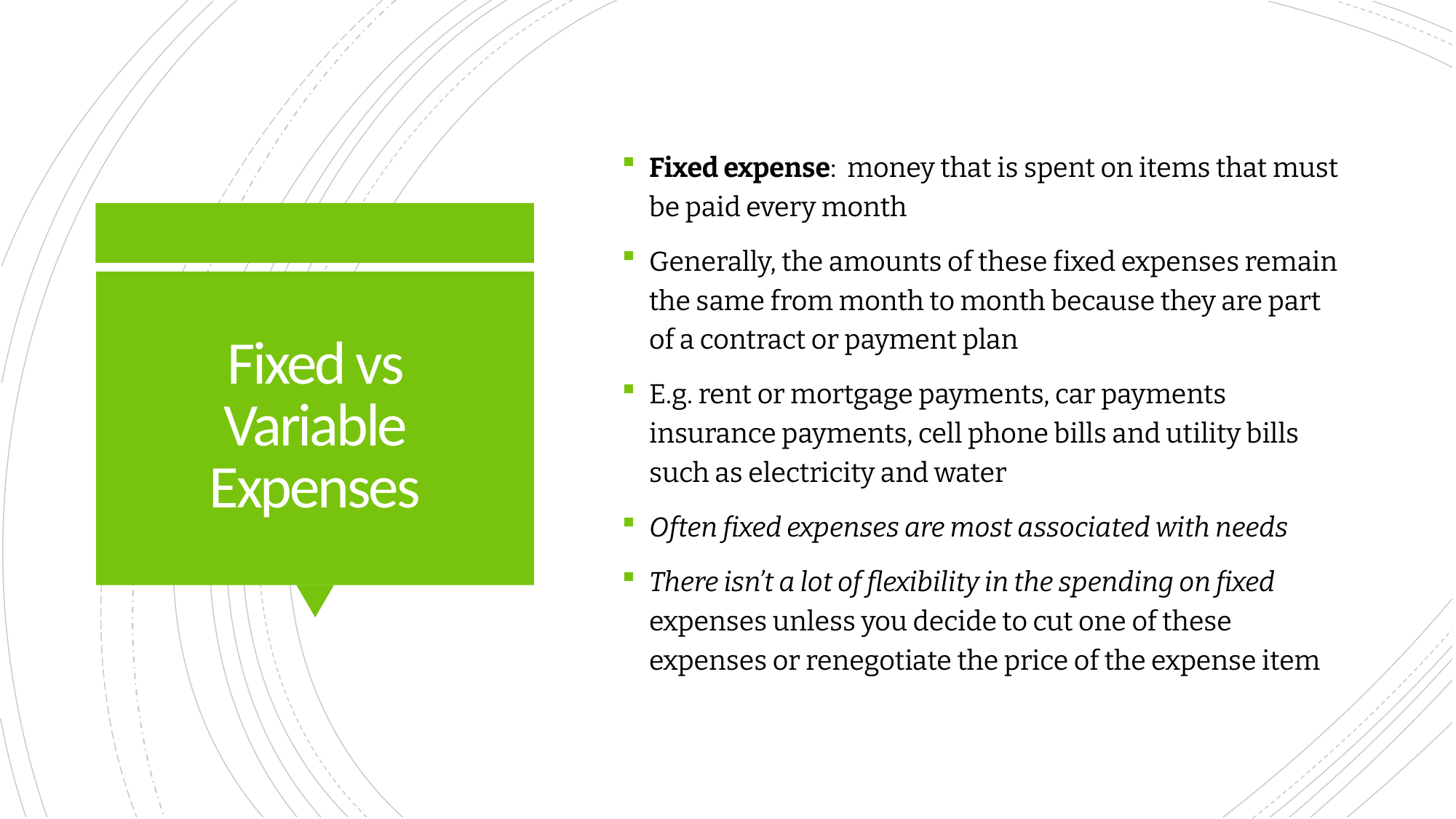

Fixed expense:  money that is spent on items that must be paid every month
Generally, the amounts of these fixed expenses remain the same from month to month because they are part of a contract or payment plan
E.g. rent or mortgage payments, car payments insurance payments, cell phone bills and utility bills such as electricity and water
Often fixed expenses are most associated with needs
There isn’t a lot of flexibility in the spending on fixed expenses unless you decide to cut one of these expenses or renegotiate the price of the expense item
# Fixed vs Variable Expenses